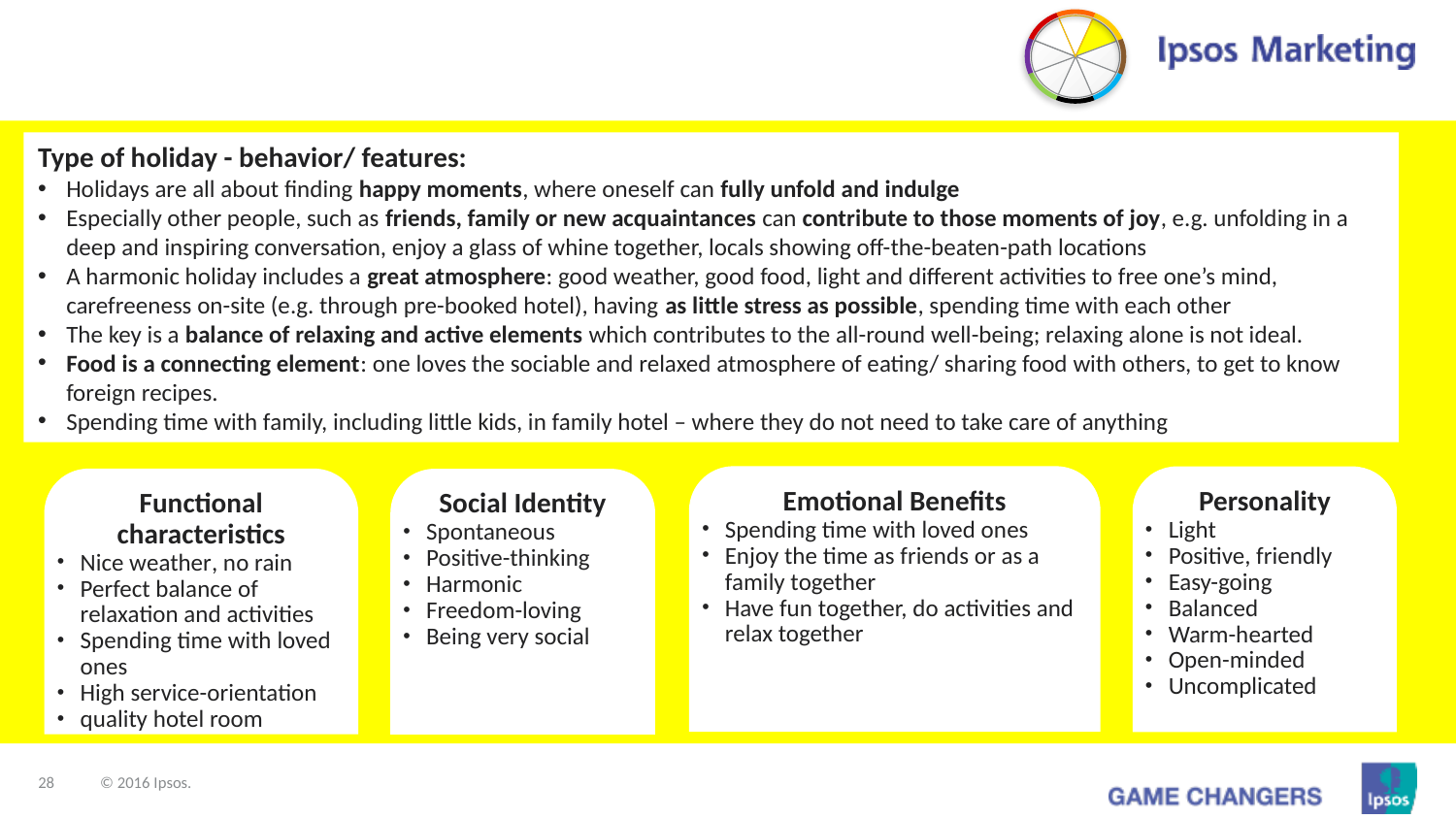

Type of holiday - behavior/ features:
Holidays are all about finding happy moments, where oneself can fully unfold and indulge
Especially other people, such as friends, family or new acquaintances can contribute to those moments of joy, e.g. unfolding in a deep and inspiring conversation, enjoy a glass of whine together, locals showing off-the-beaten-path locations
A harmonic holiday includes a great atmosphere: good weather, good food, light and different activities to free one’s mind, carefreeness on-site (e.g. through pre-booked hotel), having as little stress as possible, spending time with each other
The key is a balance of relaxing and active elements which contributes to the all-round well-being; relaxing alone is not ideal.
Food is a connecting element: one loves the sociable and relaxed atmosphere of eating/ sharing food with others, to get to know foreign recipes.
Spending time with family, including little kids, in family hotel – where they do not need to take care of anything
Emotional Benefits
Spending time with loved ones
Enjoy the time as friends or as a family together
Have fun together, do activities and relax together
Personality
Light
Positive, friendly
Easy-going
Balanced
Warm-hearted
Open-minded
Uncomplicated

Functional characteristics
Nice weather, no rain
Perfect balance of relaxation and activities
Spending time with loved ones
High service-orientation
quality hotel room

Social Identity
Spontaneous
Positive-thinking
Harmonic
Freedom-loving
Being very social